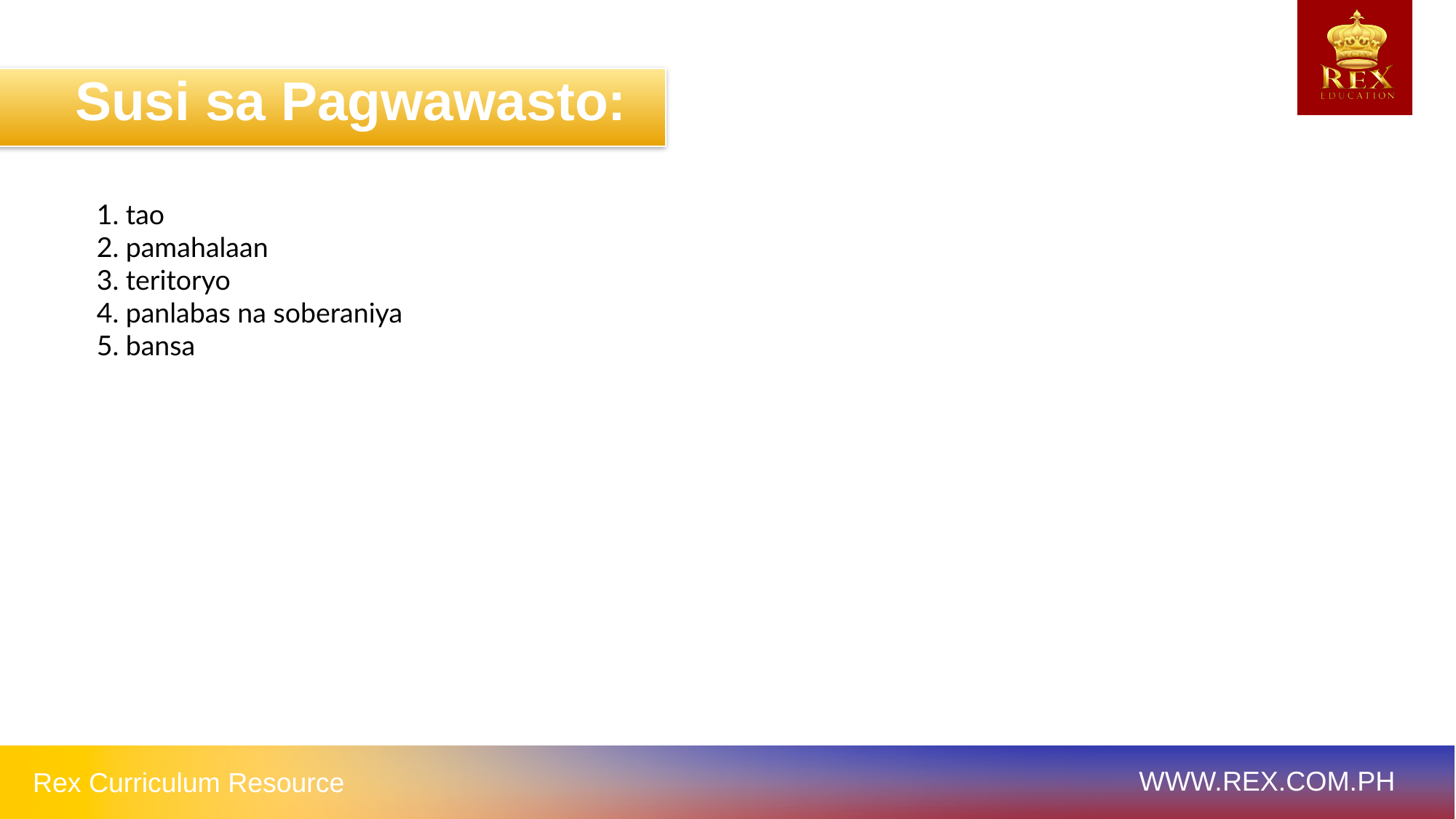

Susi sa Pagwawasto:

1. tao
2. pamahalaan
3. teritoryo
4. panlabas na soberaniya
5. bansa